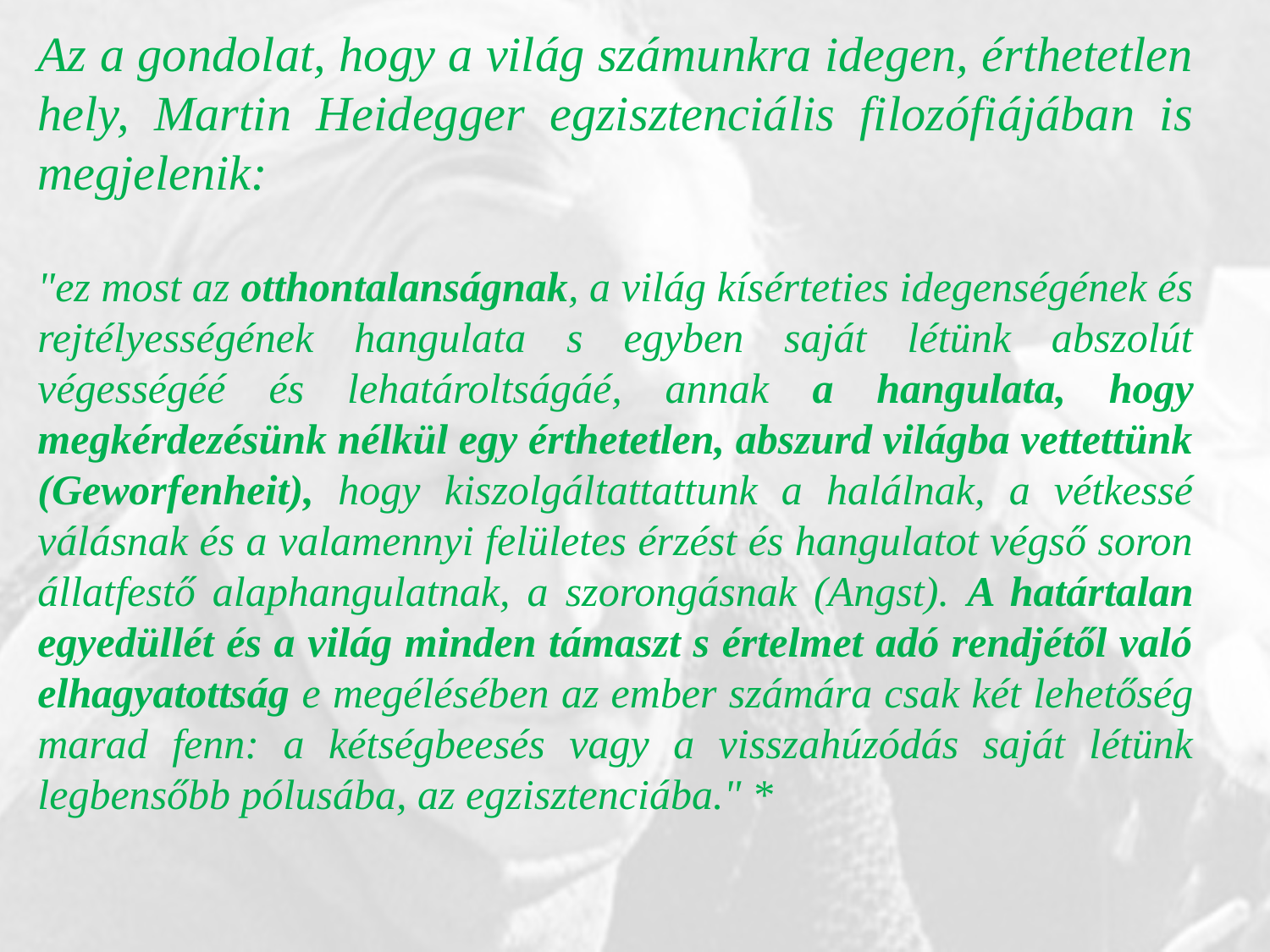

Az a gondolat, hogy a világ számunkra idegen, érthetetlen hely, Martin Heidegger egzisztenciális filozófiájában is megjelenik:

"ez most az otthontalanságnak, a világ kísérteties idegenségének és rejtélyességének hangulata s egyben saját létünk abszolút végességéé és lehatároltságáé, annak a hangulata, hogy megkérdezésünk nélkül egy érthetetlen, abszurd világba vettettünk (Geworfenheit), hogy kiszolgáltattattunk a halálnak, a vétkessé válásnak és a valamennyi felületes érzést és hangulatot végső soron állatfestő alaphangulatnak, a szorongásnak (Angst). A határtalan egyedüllét és a világ minden támaszt s értelmet adó rendjétől való elhagyatottság e megélésében az ember számára csak két lehetőség marad fenn: a kétségbeesés vagy a visszahúzódás saját létünk legbensőbb pólusába, az egzisztenciába." *